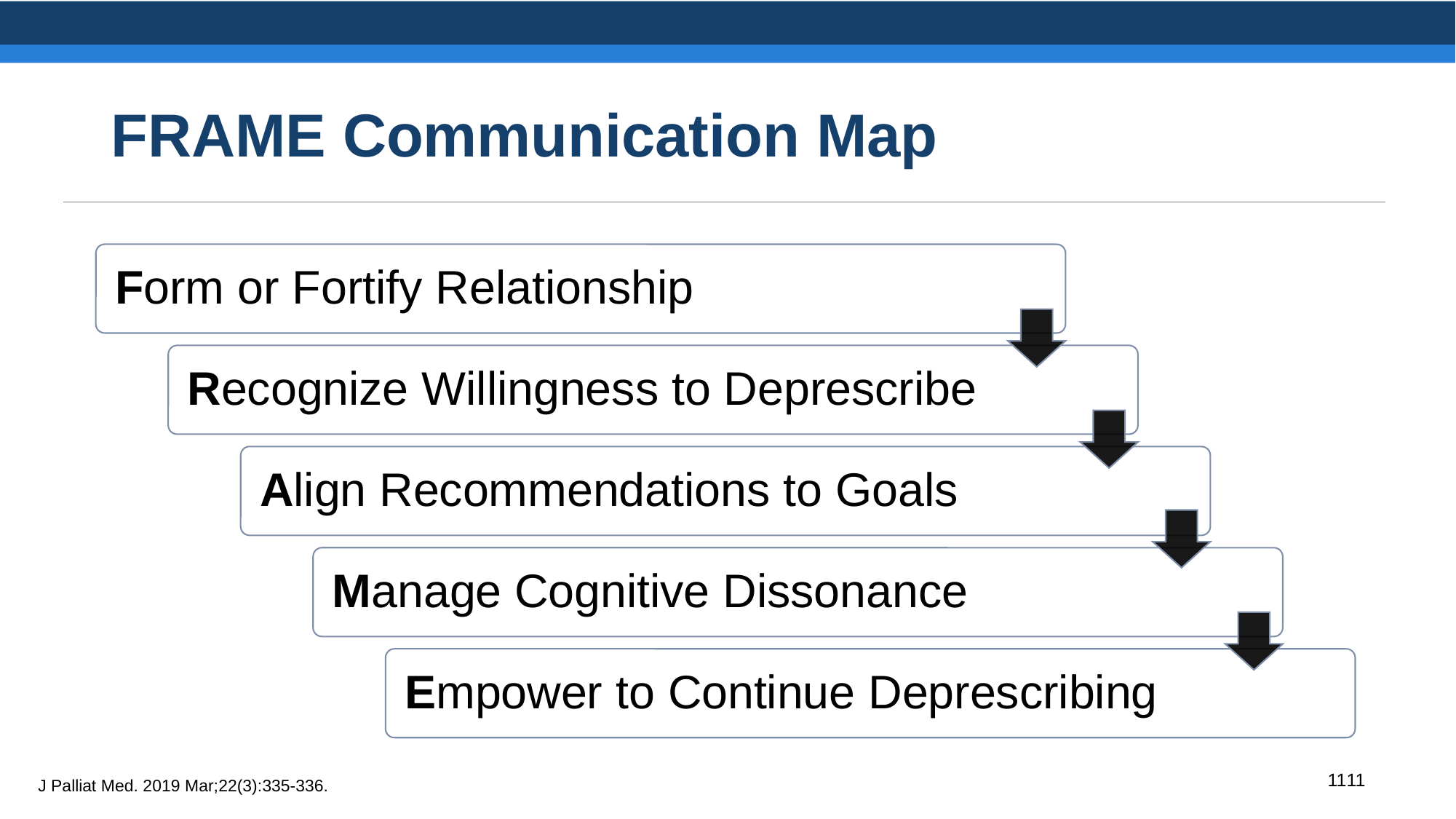

# FRAME Communication Map
Form or Fortify Relationship
Recognize Willingness to Deprescribe
Align Recommendations to Goals
Manage Cognitive Dissonance
Empower to Continue Deprescribing

1111
J Palliat Med. 2019 Mar;22(3):335-336.